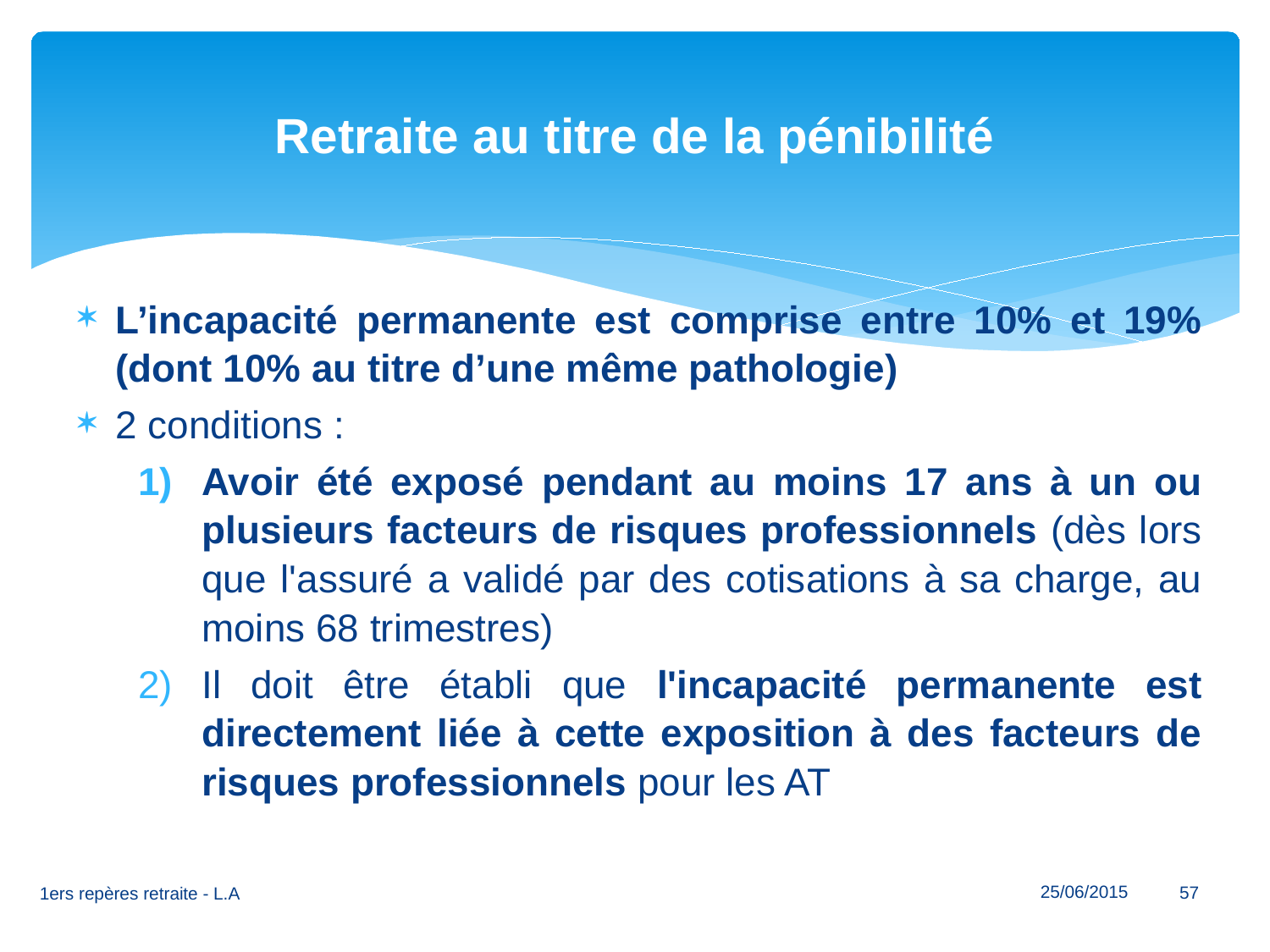

# Retraite au titre de la pénibilité
L’incapacité permanente est comprise entre 10% et 19% (dont 10% au titre d’une même pathologie)
2 conditions :
Avoir été exposé pendant au moins 17 ans à un ou plusieurs facteurs de risques professionnels (dès lors que l'assuré a validé par des cotisations à sa charge, au moins 68 trimestres)
Il doit être établi que l'incapacité permanente est directement liée à cette exposition à des facteurs de risques professionnels pour les AT

25/06/2015
1ers repères retraite - L.A
57